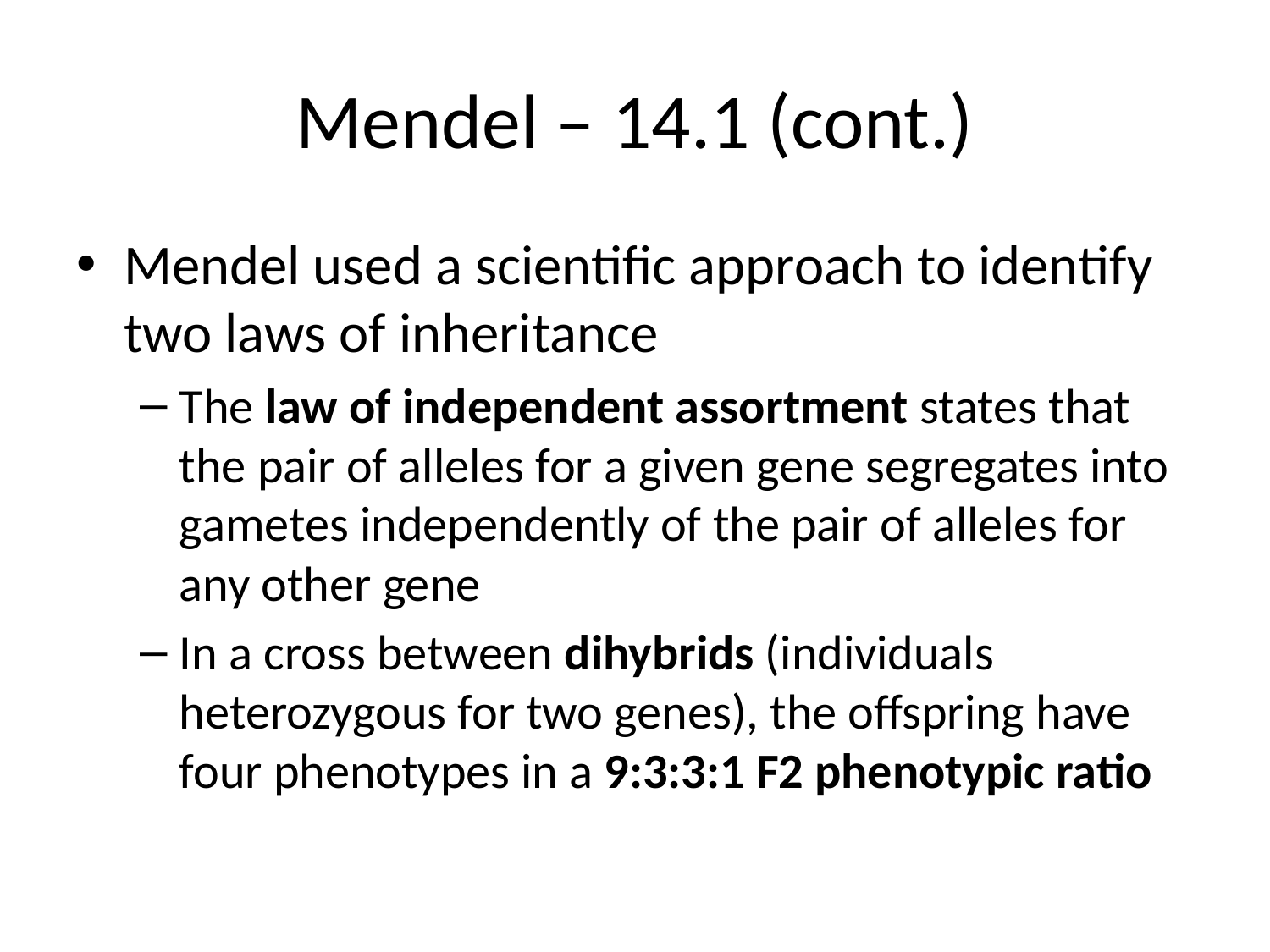

# Mendel – 14.1 (cont.)
Mendel used a scientific approach to identify two laws of inheritance
The law of independent assortment states that the pair of alleles for a given gene segregates into gametes independently of the pair of alleles for any other gene
In a cross between dihybrids (individuals heterozygous for two genes), the offspring have four phenotypes in a 9:3:3:1 F2 phenotypic ratio